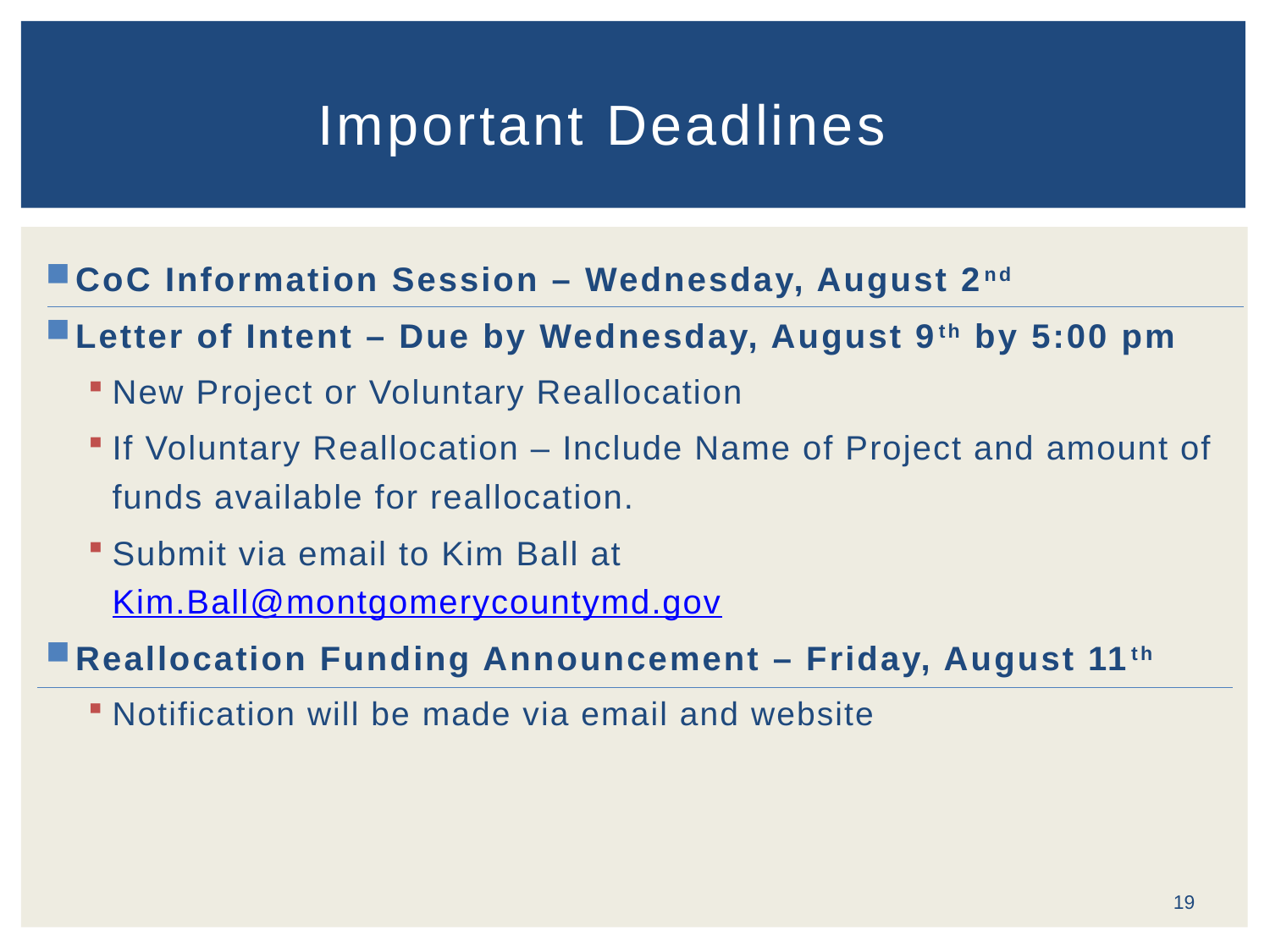

# Important Deadlines
CoC Information Session – Wednesday, August 2nd
Letter of Intent – Due by Wednesday, August 9th by 5:00 pm
New Project or Voluntary Reallocation
If Voluntary Reallocation – Include Name of Project and amount of funds available for reallocation.
Submit via email to Kim Ball at Kim.Ball@montgomerycountymd.gov
Reallocation Funding Announcement – Friday, August 11th
Notification will be made via email and website

19